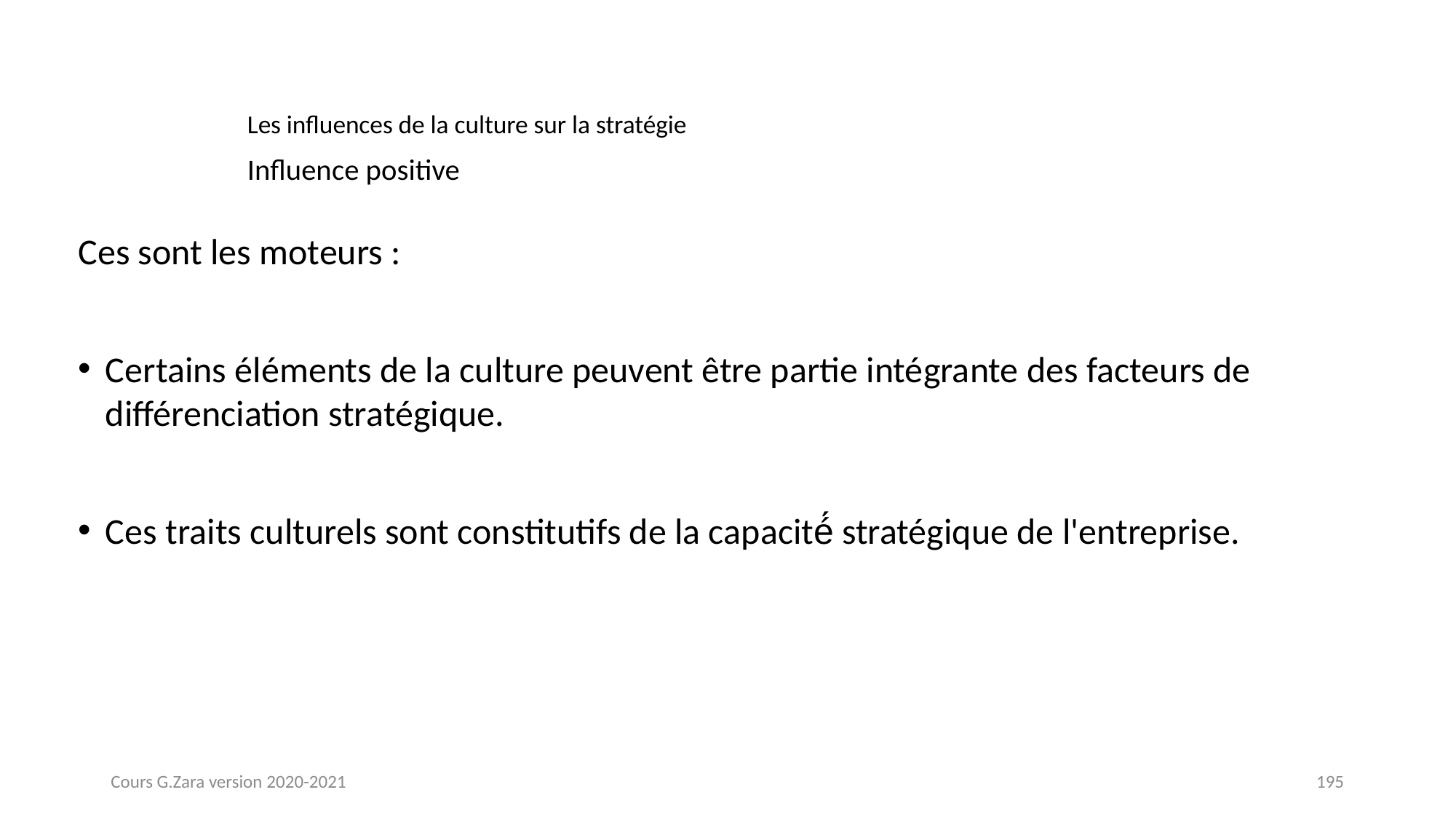

# Les influences de la culture sur la stratégie Influence positive
Ces sont les moteurs :

Certains éléments de la culture peuvent être partie intégrante des facteurs de différenciation stratégique.

Ces traits culturels sont constitutifs de la capacité́ stratégique de l'entreprise.

Cours G.Zara version 2020-2021
195